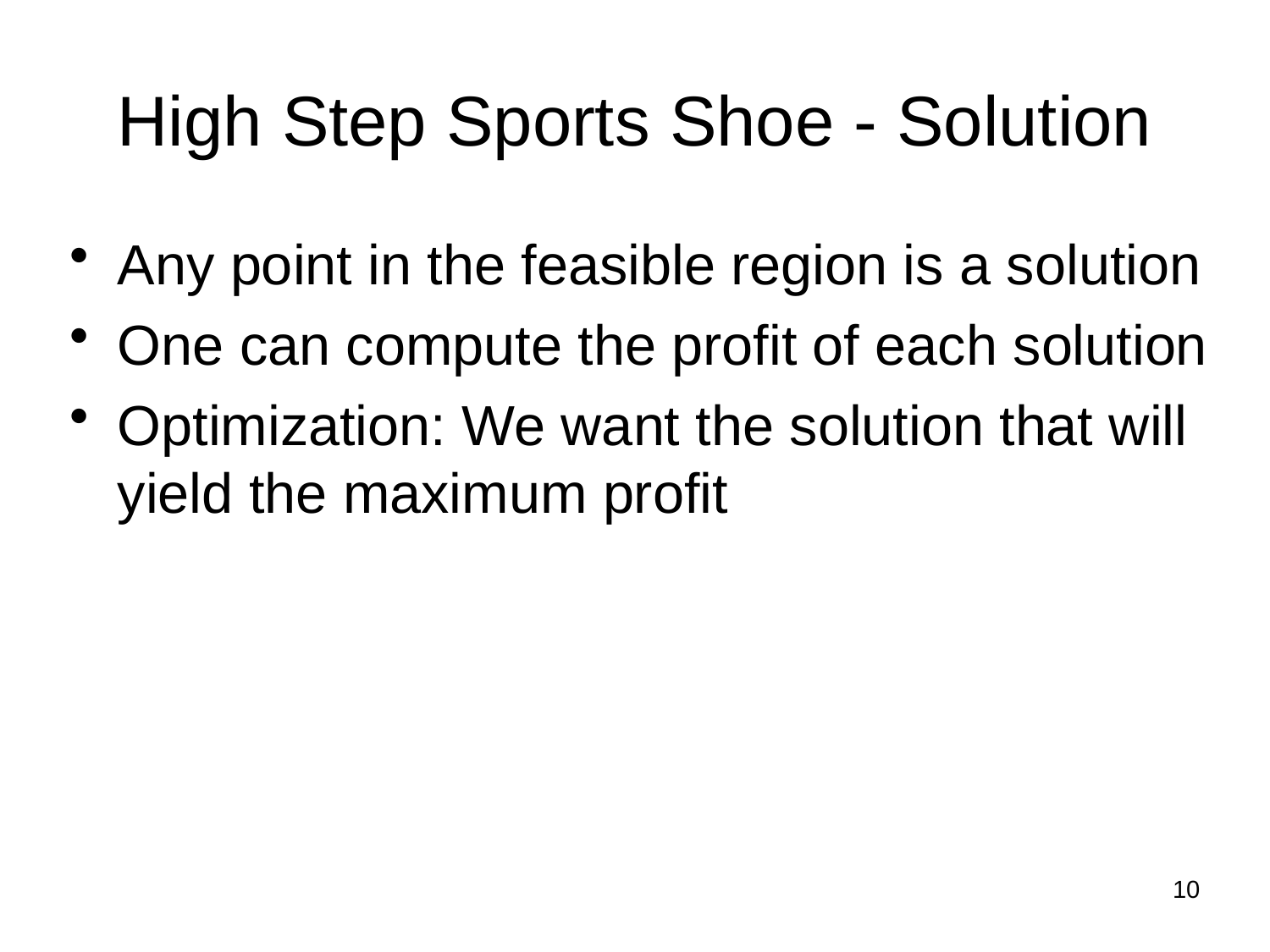

High Step Sports Shoe - Solution
Any point in the feasible region is a solution
One can compute the profit of each solution
Optimization: We want the solution that will yield the maximum profit
10